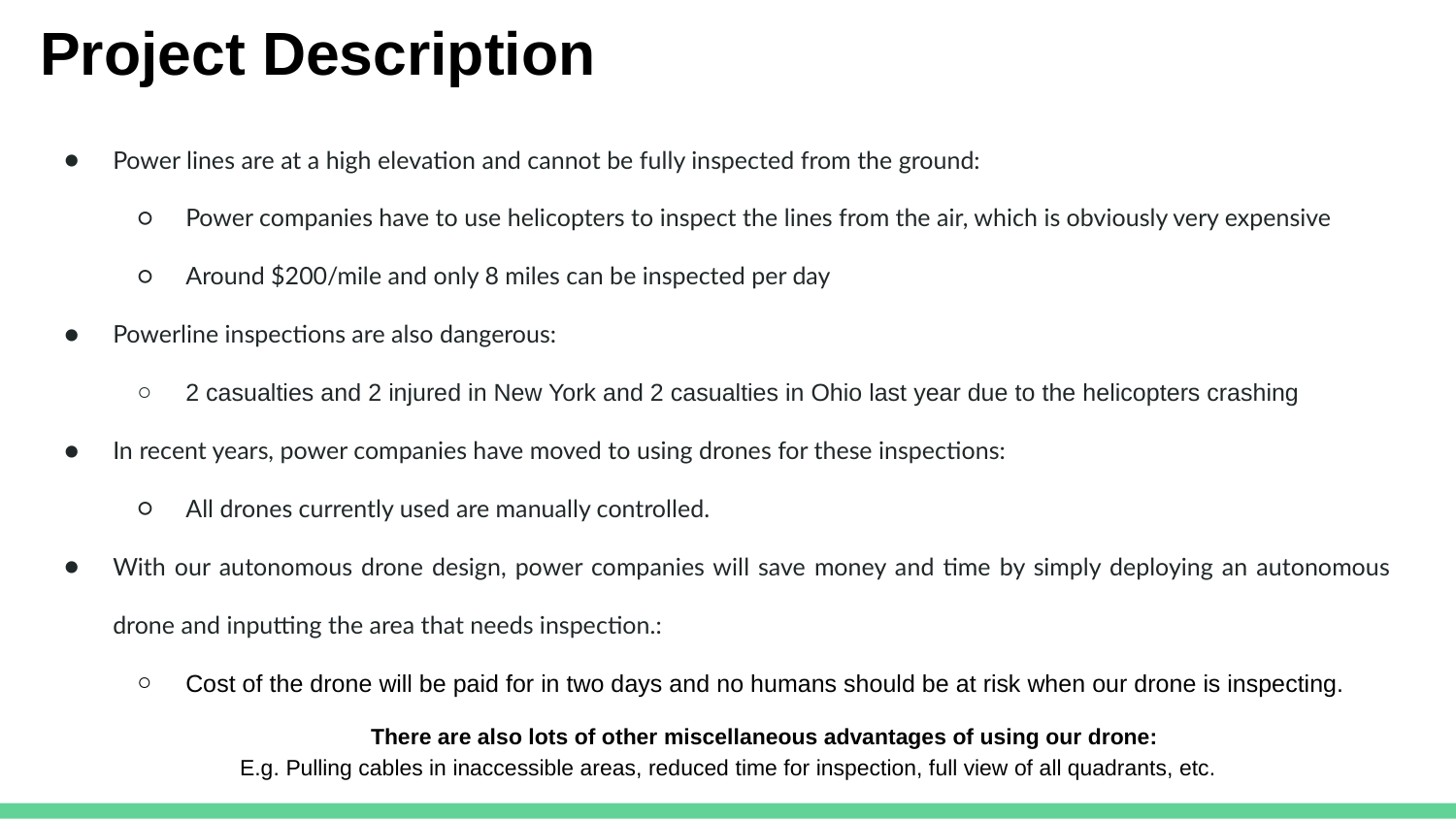

# Project Description

Power lines are at a high elevation and cannot be fully inspected from the ground:
Power companies have to use helicopters to inspect the lines from the air, which is obviously very expensive
Around $200/mile and only 8 miles can be inspected per day
Powerline inspections are also dangerous:
2 casualties and 2 injured in New York and 2 casualties in Ohio last year due to the helicopters crashing
In recent years, power companies have moved to using drones for these inspections:
All drones currently used are manually controlled.
With our autonomous drone design, power companies will save money and time by simply deploying an autonomous drone and inputting the area that needs inspection.:
Cost of the drone will be paid for in two days and no humans should be at risk when our drone is inspecting.
There are also lots of other miscellaneous advantages of using our drone:
E.g. Pulling cables in inaccessible areas, reduced time for inspection, full view of all quadrants, etc.